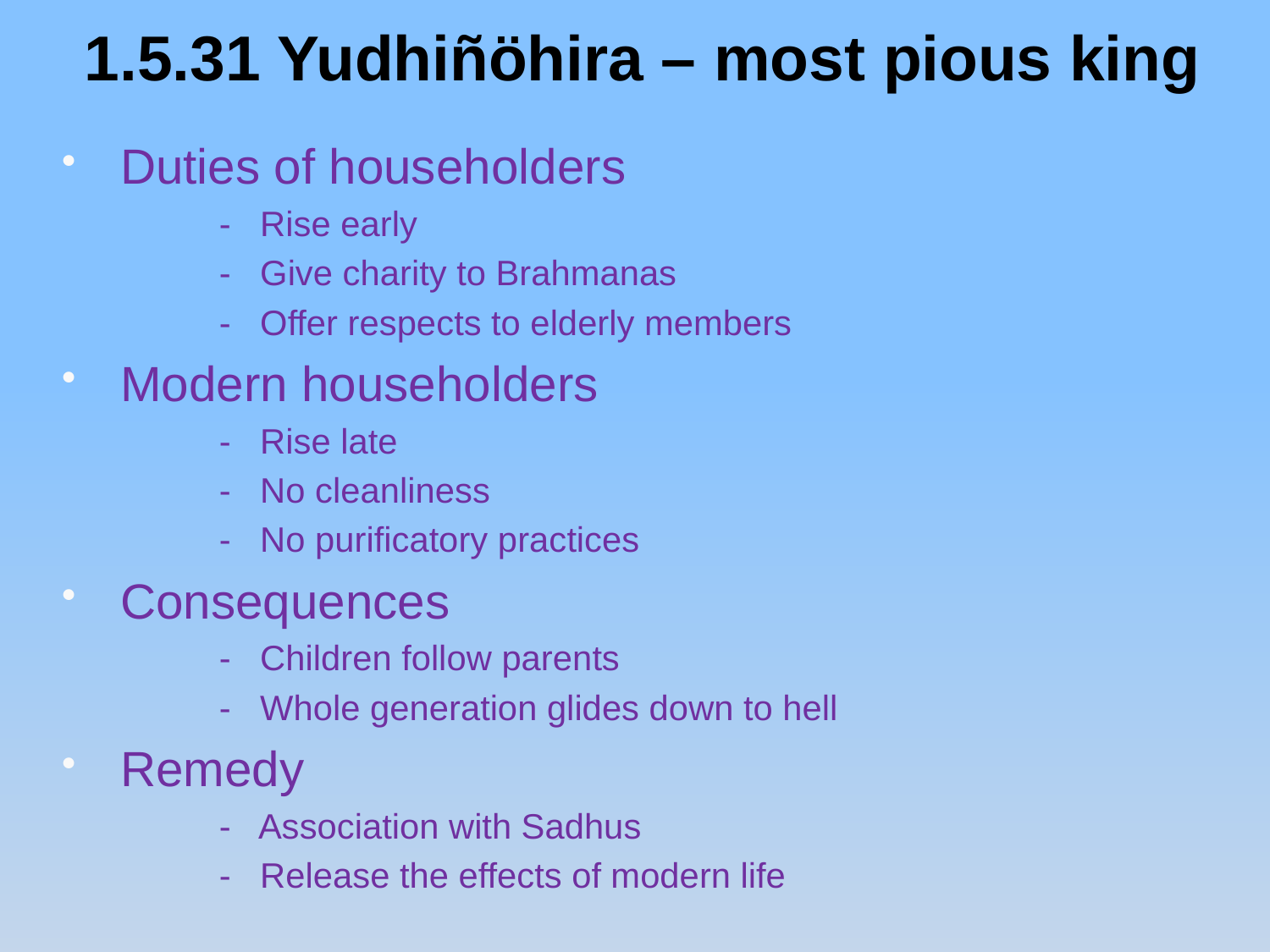

1.5.31 Yudhiñöhira – most pious king
Duties of householders
                -   Rise early
                -   Give charity to Brahmanas
                -   Offer respects to elderly members
Modern householders
                -   Rise late
                -   No cleanliness
                -   No purificatory practices
Consequences
                -   Children follow parents
                -   Whole generation glides down to hell
Remedy
                -   Association with Sadhus
                -   Release the effects of modern life